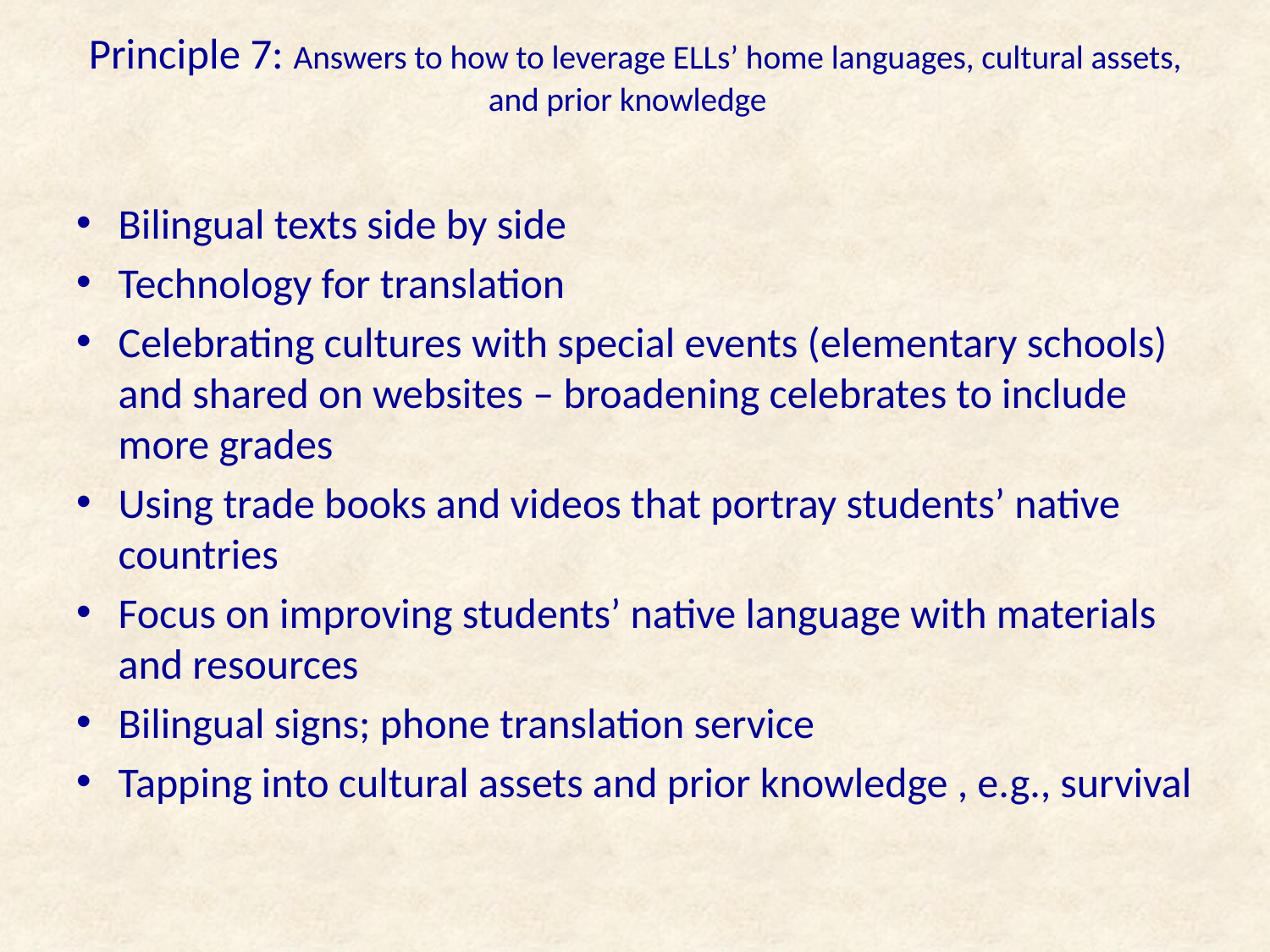

# Principle 7: Answers to how to leverage ELLs’ home languages, cultural assets, and prior knowledge
Bilingual texts side by side
Technology for translation
Celebrating cultures with special events (elementary schools) and shared on websites – broadening celebrates to include more grades
Using trade books and videos that portray students’ native countries
Focus on improving students’ native language with materials and resources
Bilingual signs; phone translation service
Tapping into cultural assets and prior knowledge , e.g., survival